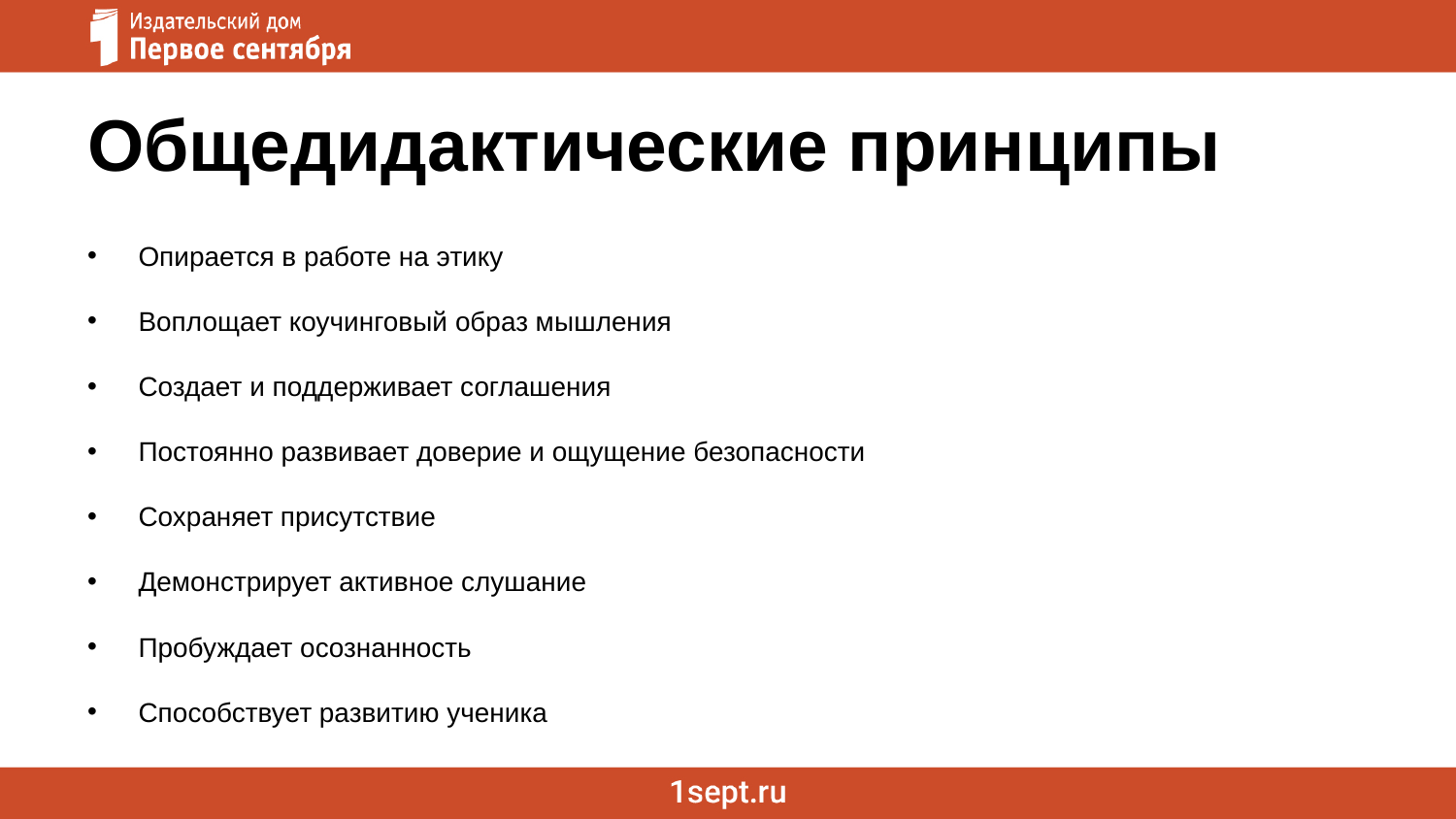

# Общедидактические принципы
Опирается в работе на этику

Воплощает коучинговый образ мышления

Создает и поддерживает соглашения

Постоянно развивает доверие и ощущение безопасности

Сохраняет присутствие

Демонстрирует активное слушание

Пробуждает осознанность

Способствует развитию ученика